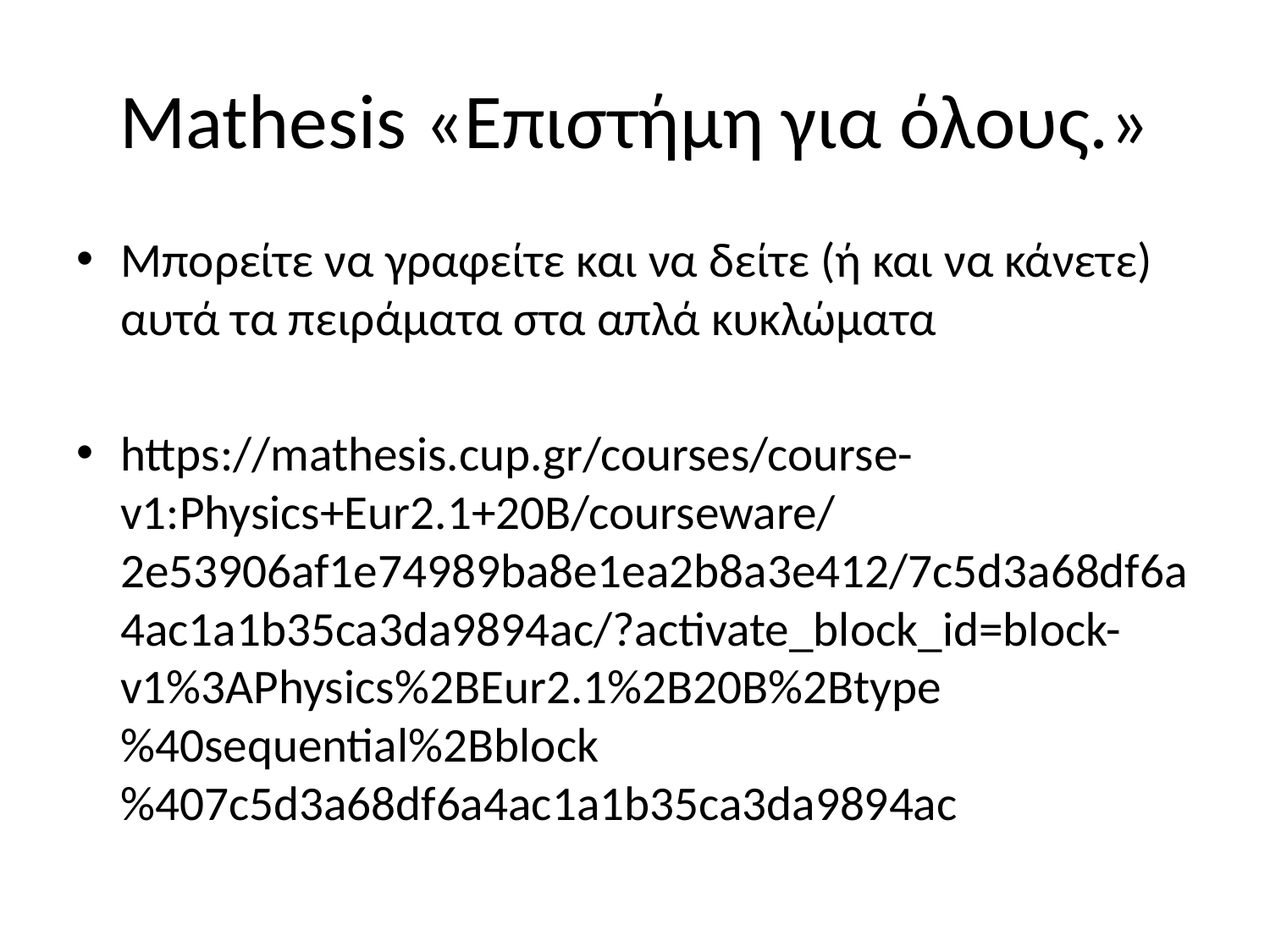

# Mathesis «Επιστήμη για όλους.»
Μπορείτε να γραφείτε και να δείτε (ή και να κάνετε) αυτά τα πειράματα στα απλά κυκλώματα

https://mathesis.cup.gr/courses/course-v1:Physics+Eur2.1+20B/courseware/2e53906af1e74989ba8e1ea2b8a3e412/7c5d3a68df6a4ac1a1b35ca3da9894ac/?activate_block_id=block-v1%3APhysics%2BEur2.1%2B20B%2Btype%40sequential%2Bblock%407c5d3a68df6a4ac1a1b35ca3da9894ac